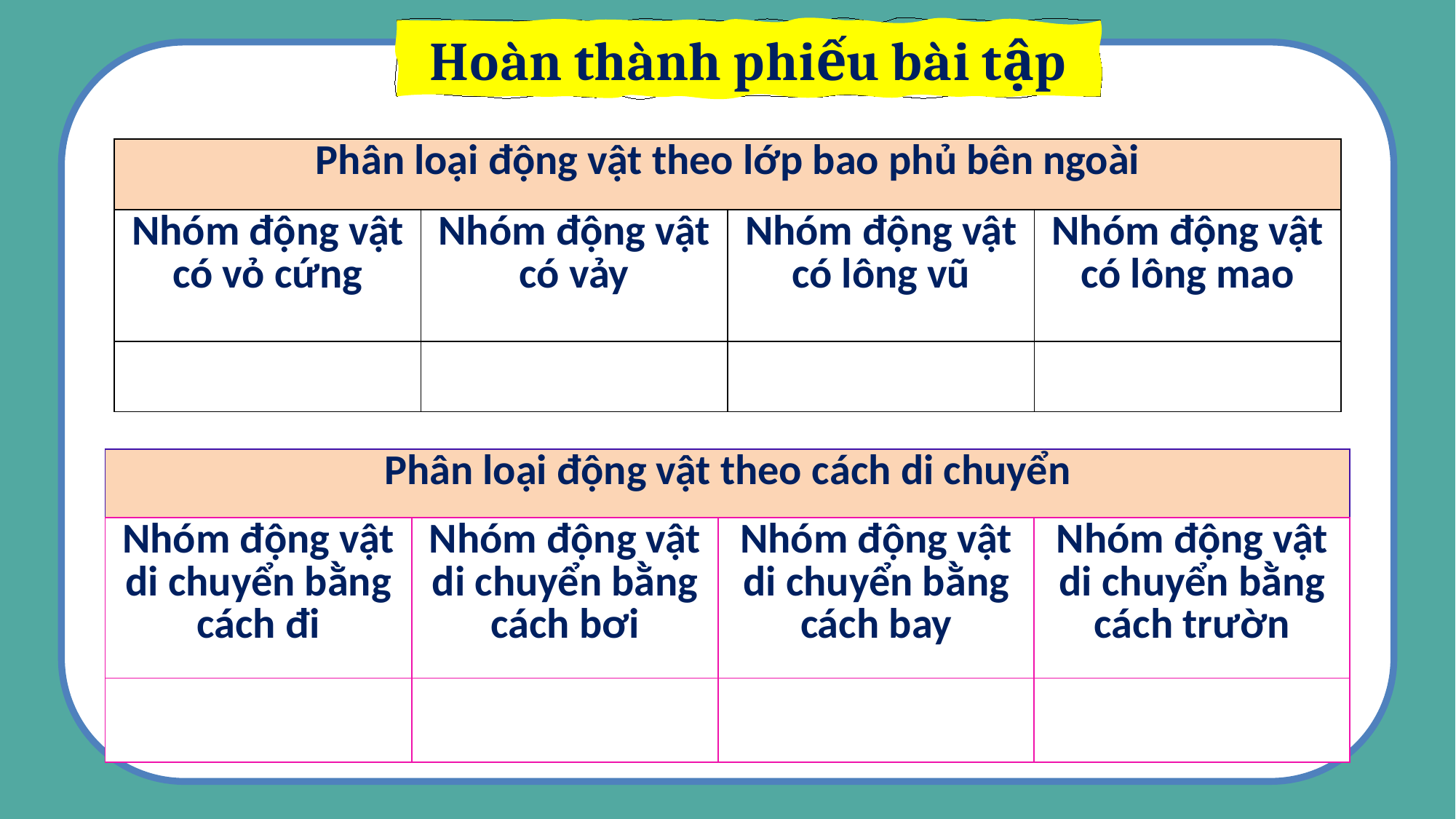

Hoàn thành phiếu bài tập

| Phân loại động vật theo lớp bao phủ bên ngoài |  |  |  |
| --- | --- | --- | --- |
| Nhóm động vật có vỏ cứng | Nhóm động vật có vảy | Nhóm động vật có lông vũ | Nhóm động vật có lông mao |
|  |  |  |  |
| Phân loại động vật theo cách di chuyển |  |  |  |
| --- | --- | --- | --- |
| Nhóm động vật di chuyển bằng cách đi | Nhóm động vật di chuyển bằng cách bơi | Nhóm động vật di chuyển bằng cách bay | Nhóm động vật di chuyển bằng cách trườn |
|  |  |  |  |